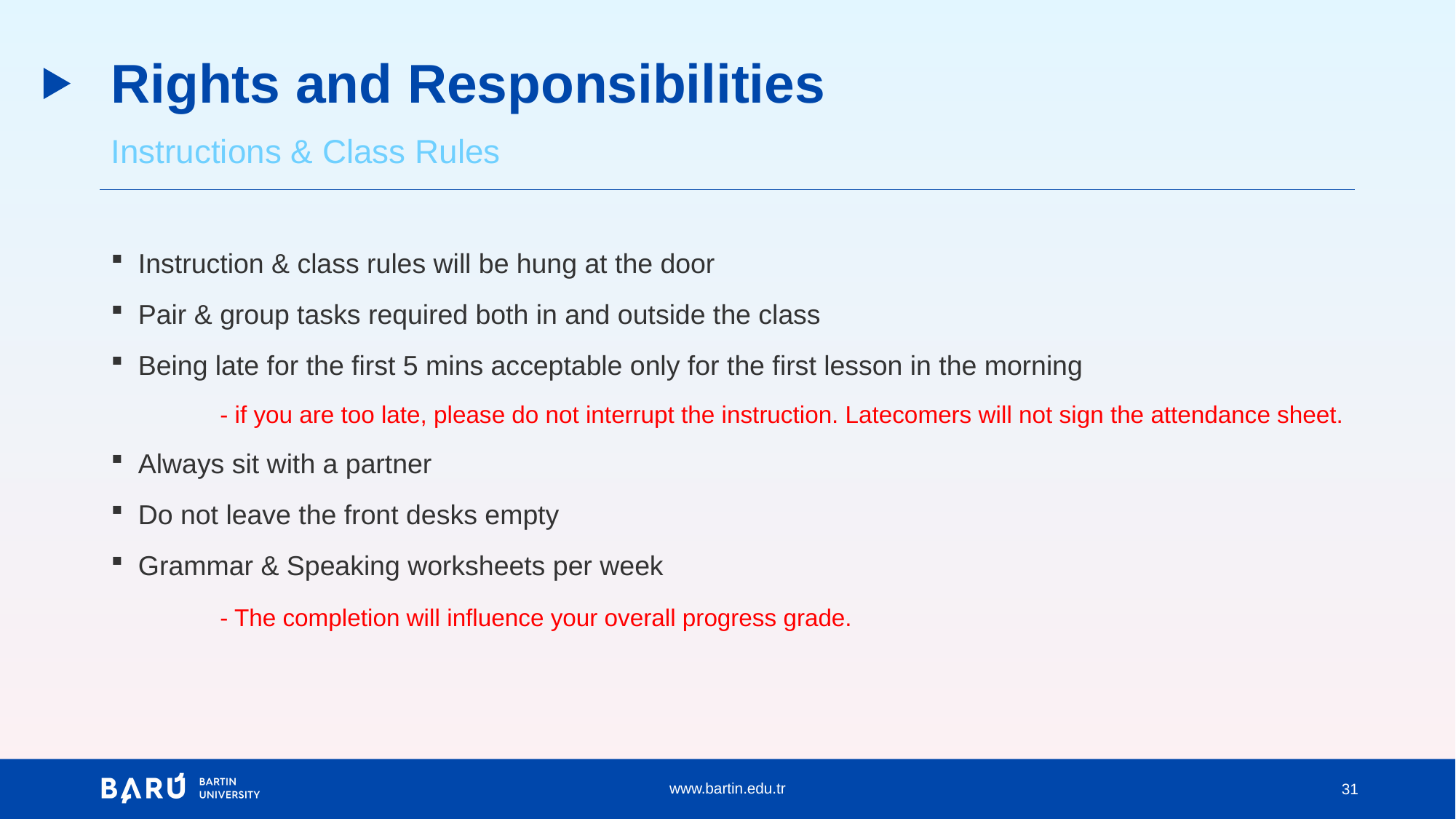

# Rights and Responsibilities

Instructions & Class Rules
Instruction & class rules will be hung at the door
Pair & group tasks required both in and outside the class
Being late for the first 5 mins acceptable only for the first lesson in the morning
	- if you are too late, please do not interrupt the instruction. Latecomers will not sign the attendance sheet.
Always sit with a partner
Do not leave the front desks empty
Grammar & Speaking worksheets per week
	- The completion will influence your overall progress grade.

31